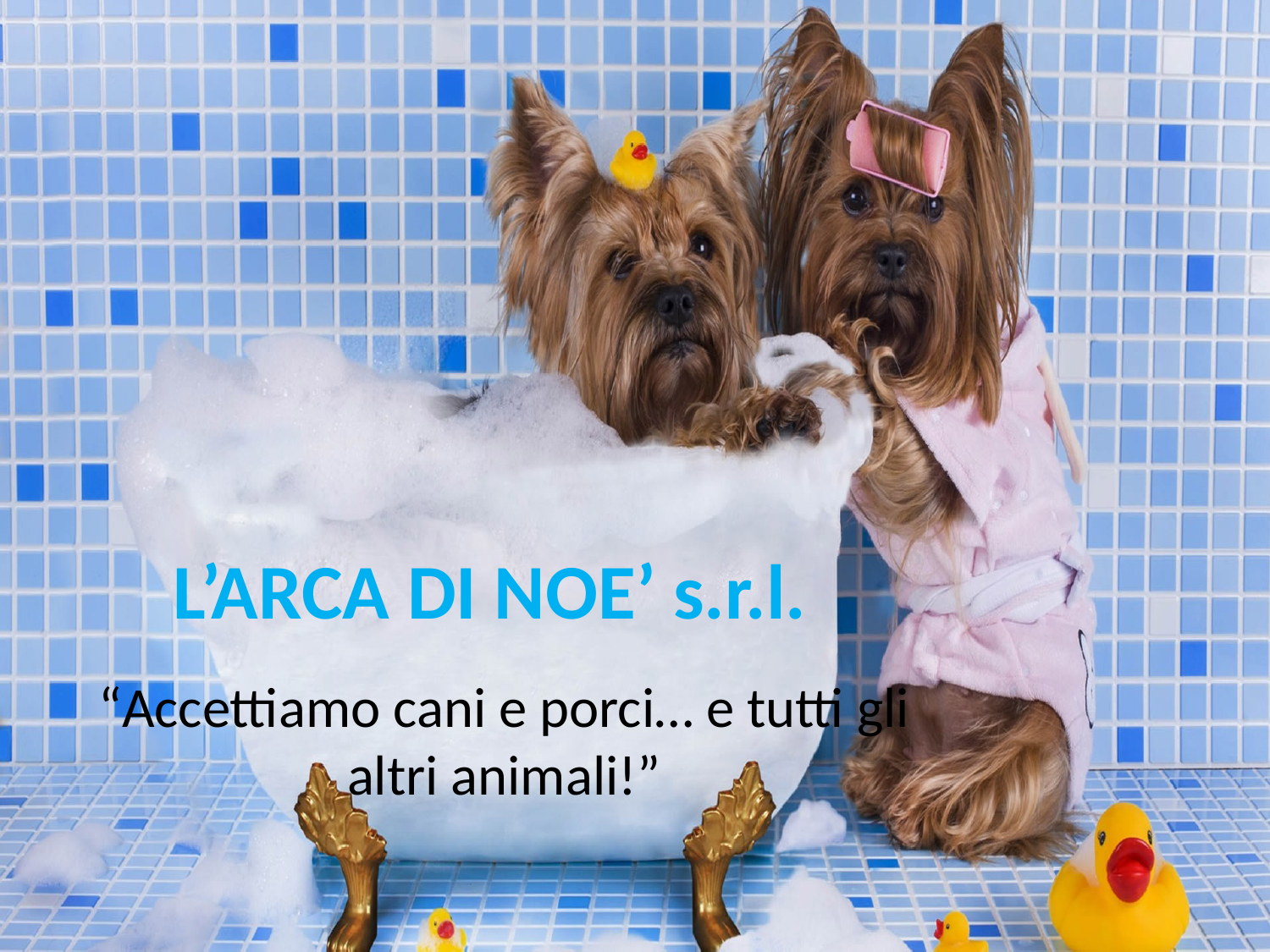

# L’ARCA DI NOE’ s.r.l.
“Accettiamo cani e porci… e tutti gli altri animali!”